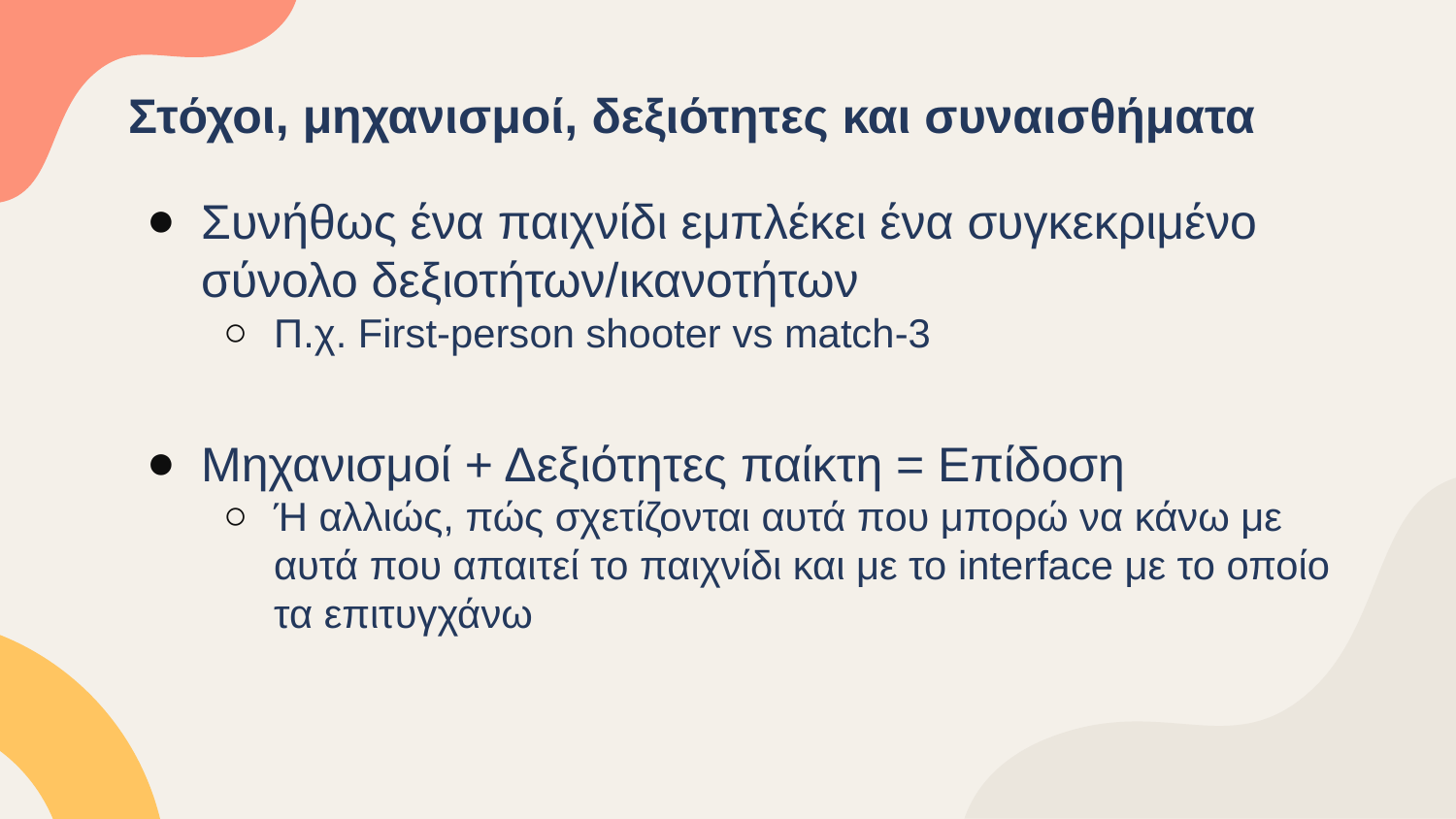

# Στόχοι, μηχανισμοί, δεξιότητες και συναισθήματα
Συνήθως ένα παιχνίδι εμπλέκει ένα συγκεκριμένο σύνολο δεξιοτήτων/ικανοτήτων
Π.χ. First-person shooter vs match-3

Μηχανισμοί + Δεξιότητες παίκτη = Επίδοση
Ή αλλιώς, πώς σχετίζονται αυτά που μπορώ να κάνω με αυτά που απαιτεί το παιχνίδι και με το interface με το οποίο τα επιτυγχάνω